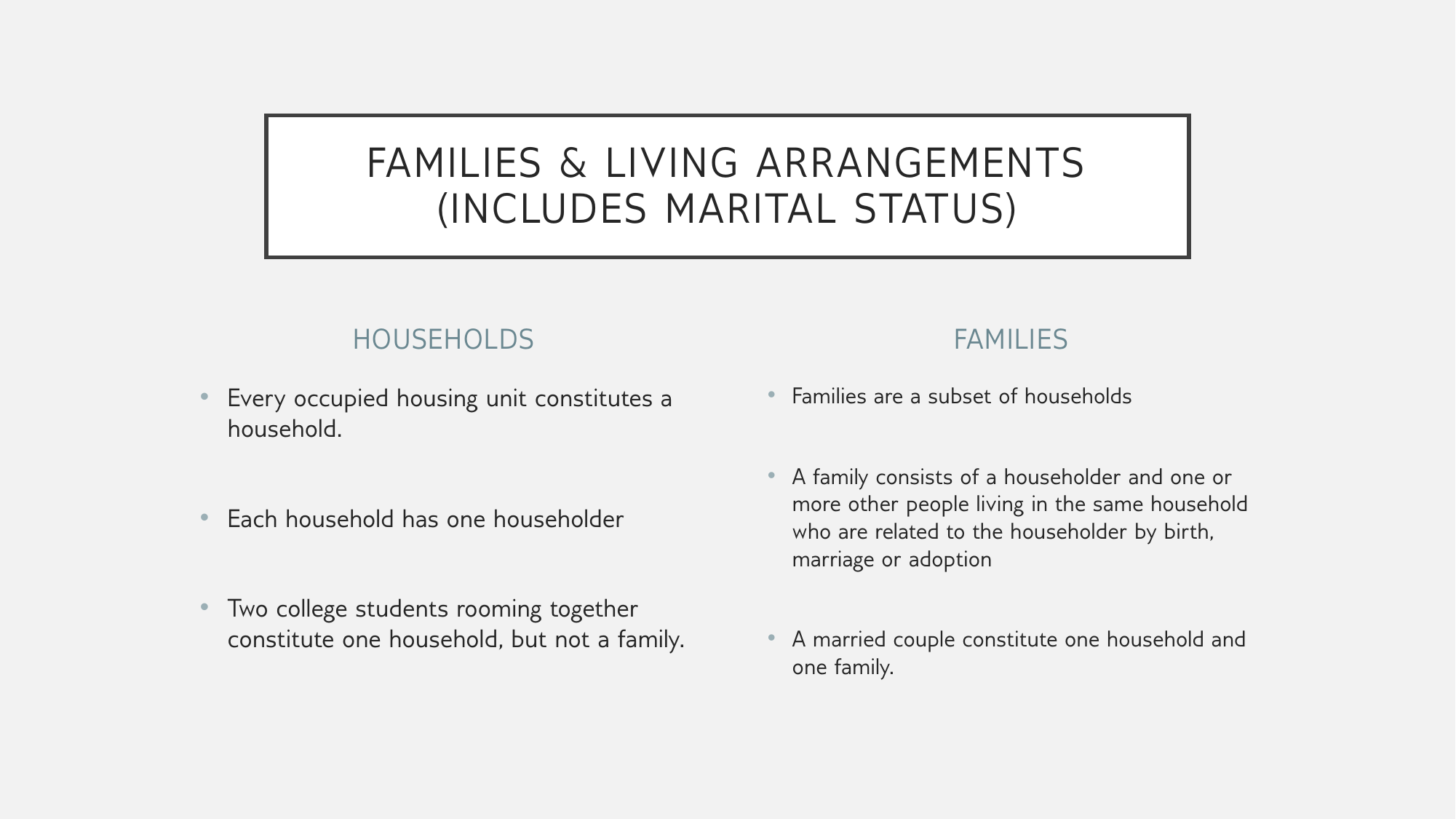

# Families & living arrangements (includes marital status)
Households
FAMILIES
Every occupied housing unit constitutes a household.

Each household has one householder

Two college students rooming together constitute one household, but not a family.

Families are a subset of households

A family consists of a householder and one or more other people living in the same household who are related to the householder by birth, marriage or adoption

A married couple constitute one household and one family.